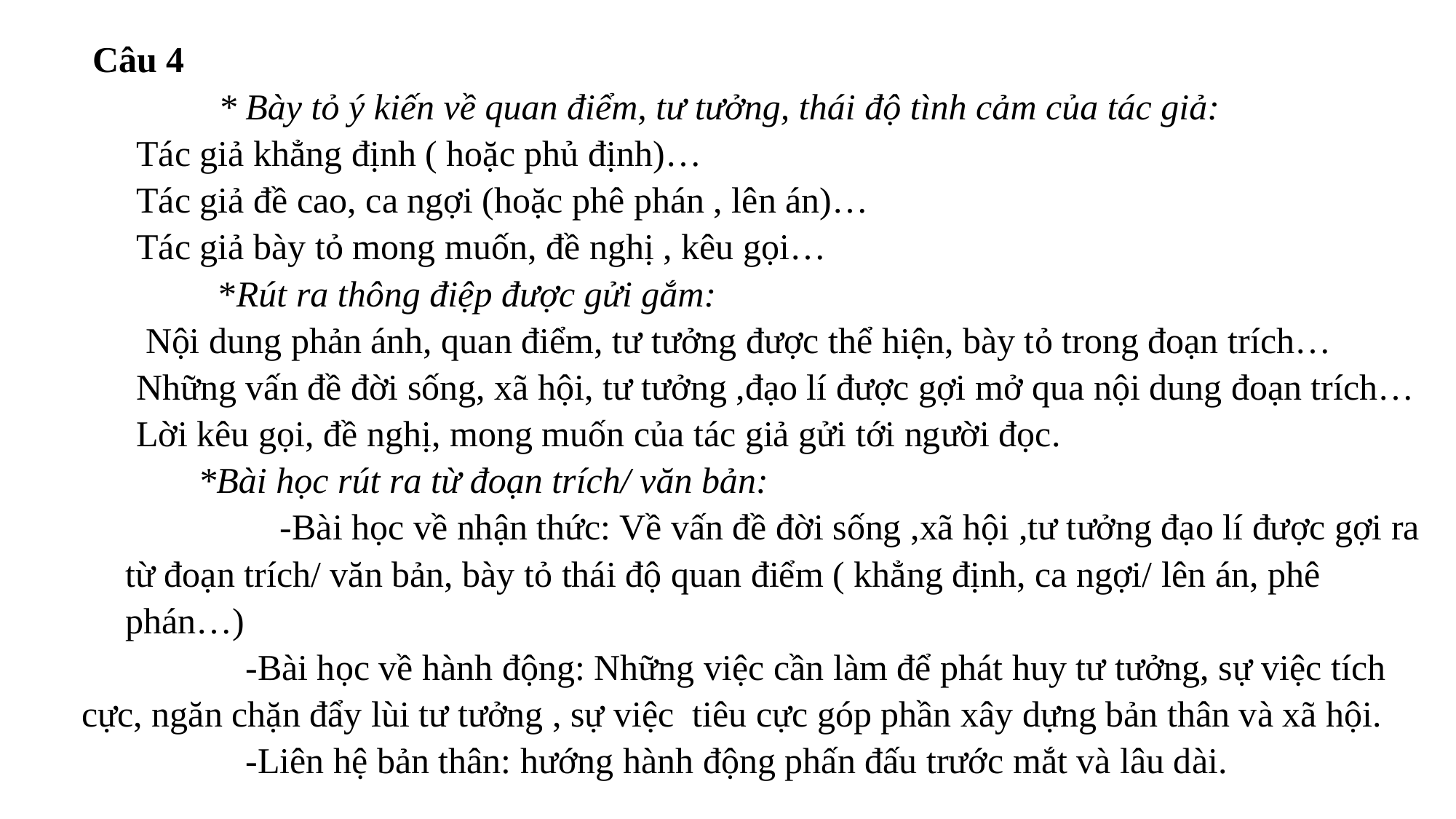

Câu 4
         * Bày tỏ ý kiến về quan điểm, tư tưởng, thái độ tình cảm của tác giả:
Tác giả khẳng định ( hoặc phủ định)…
Tác giả đề cao, ca ngợi (hoặc phê phán , lên án)…
Tác giả bày tỏ mong muốn, đề nghị , kêu gọi…
         *Rút ra thông điệp được gửi gắm:
 Nội dung phản ánh, quan điểm, tư tưởng được thể hiện, bày tỏ trong đoạn trích…
Những vấn đề đời sống, xã hội, tư tưởng ,đạo lí được gợi mở qua nội dung đoạn trích…
Lời kêu gọi, đề nghị, mong muốn của tác giả gửi tới người đọc.
        *Bài học rút ra từ đoạn trích/ văn bản:
                 -Bài học về nhận thức: Về vấn đề đời sống ,xã hội ,tư tưởng đạo lí được gợi ra từ đoạn trích/ văn bản, bày tỏ thái độ quan điểm ( khẳng định, ca ngợi/ lên án, phê phán…)
                  -Bài học về hành động: Những việc cần làm để phát huy tư tưởng, sự việc tích cực, ngăn chặn đẩy lùi tư tưởng , sự việc  tiêu cực góp phần xây dựng bản thân và xã hội.
                  -Liên hệ bản thân: hướng hành động phấn đấu trước mắt và lâu dài.